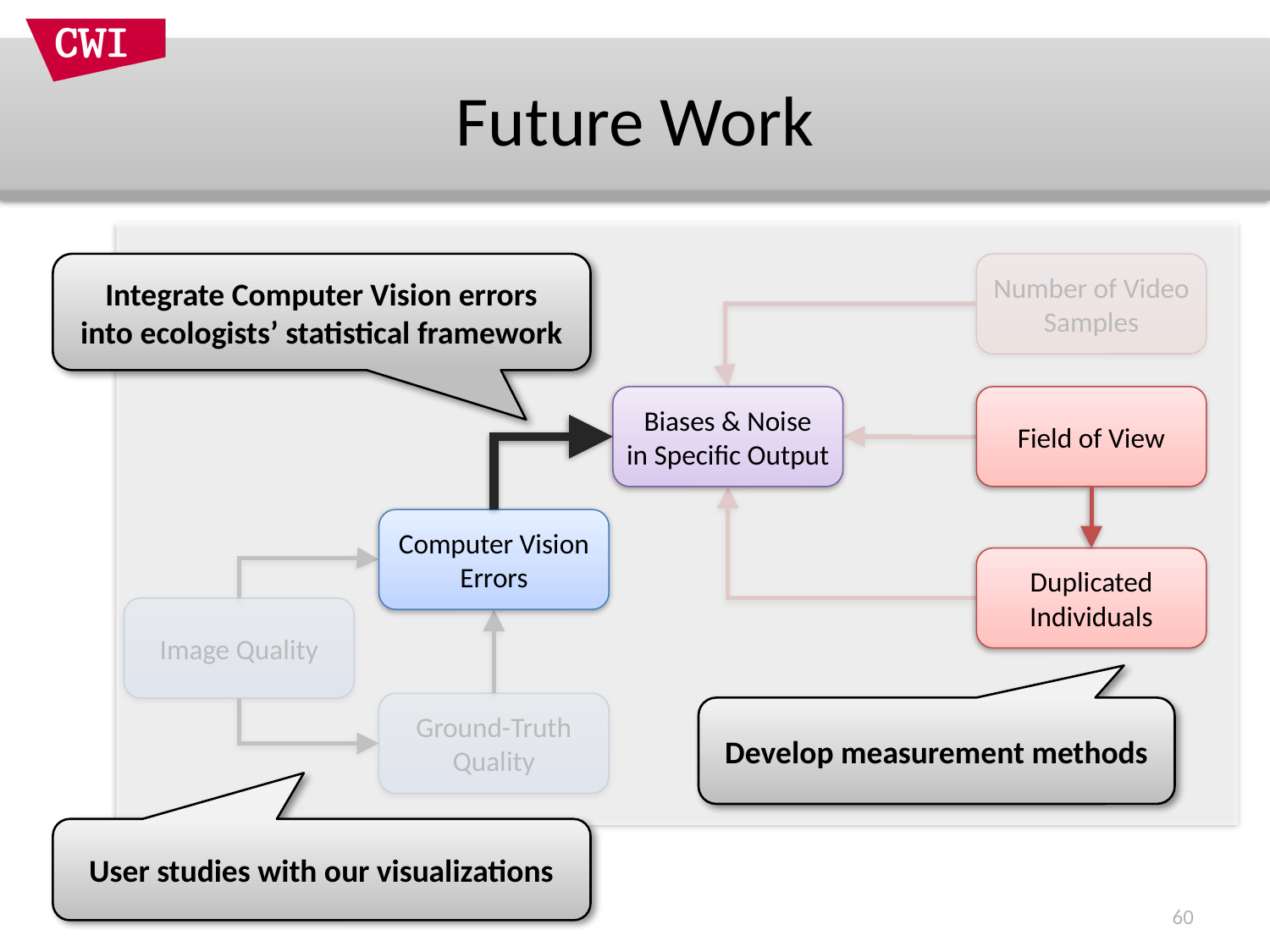

# Future Work

Integrate Computer Vision errors
into ecologists’ statistical framework
Number of Video Samples
Image Quality
Ground-Truth Quality
Biases & Noise
in Specific Output
Field of View
Computer Vision Errors
Duplicated Individuals
Develop measurement methods
User studies with our visualizations
60